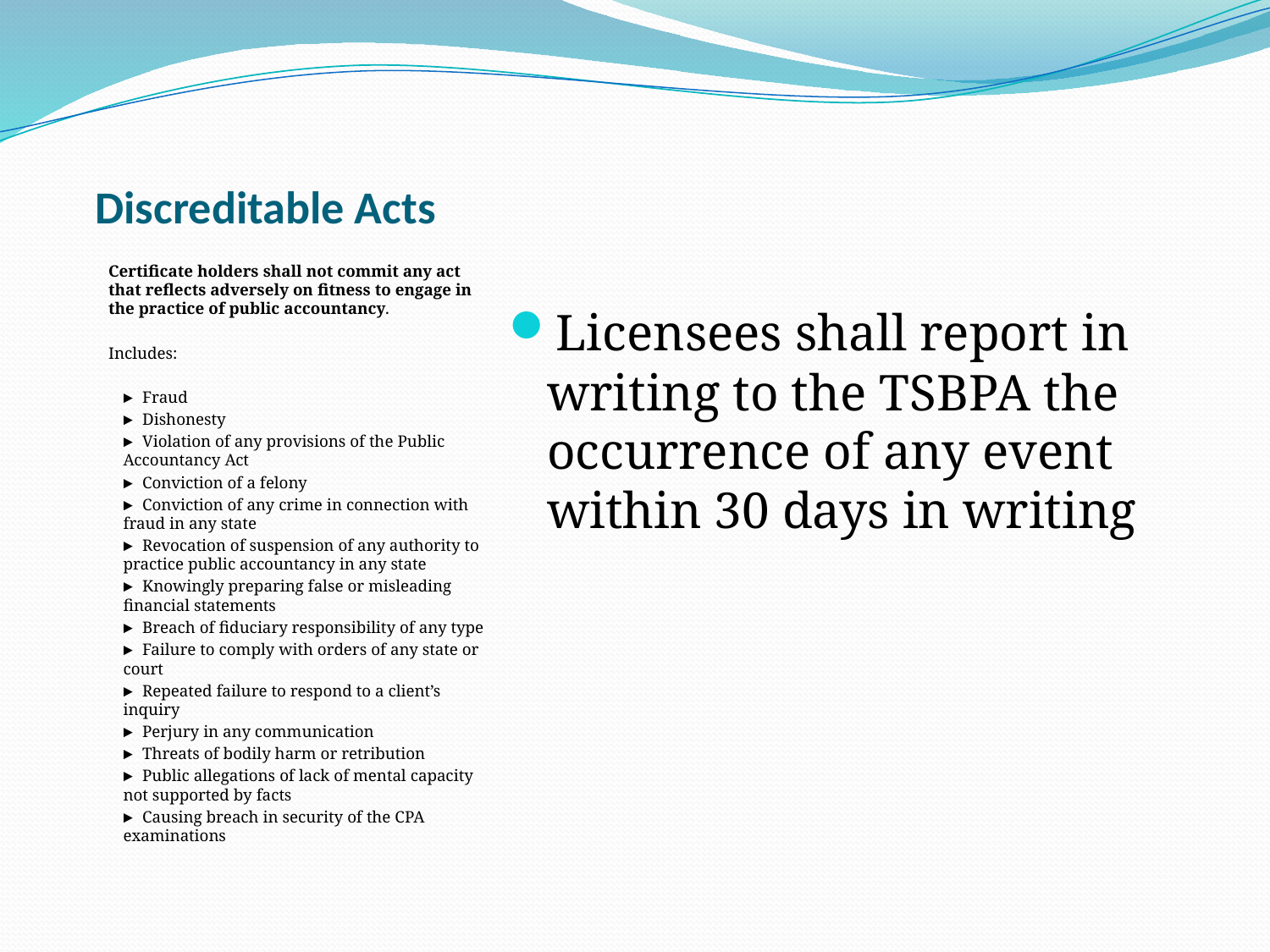

# Discreditable Acts

Certificate holders shall not commit any act that reflects adversely on fitness to engage in the practice of public accountancy.

Includes:

► Fraud
► Dishonesty
► Violation of any provisions of the Public Accountancy Act
► Conviction of a felony
► Conviction of any crime in connection with fraud in any state
► Revocation of suspension of any authority to practice public accountancy in any state
► Knowingly preparing false or misleading financial statements
► Breach of fiduciary responsibility of any type
► Failure to comply with orders of any state or court
► Repeated failure to respond to a client’s inquiry
► Perjury in any communication
► Threats of bodily harm or retribution
► Public allegations of lack of mental capacity not supported by facts
► Causing breach in security of the CPA examinations

Licensees shall report in writing to the TSBPA the occurrence of any event within 30 days in writing